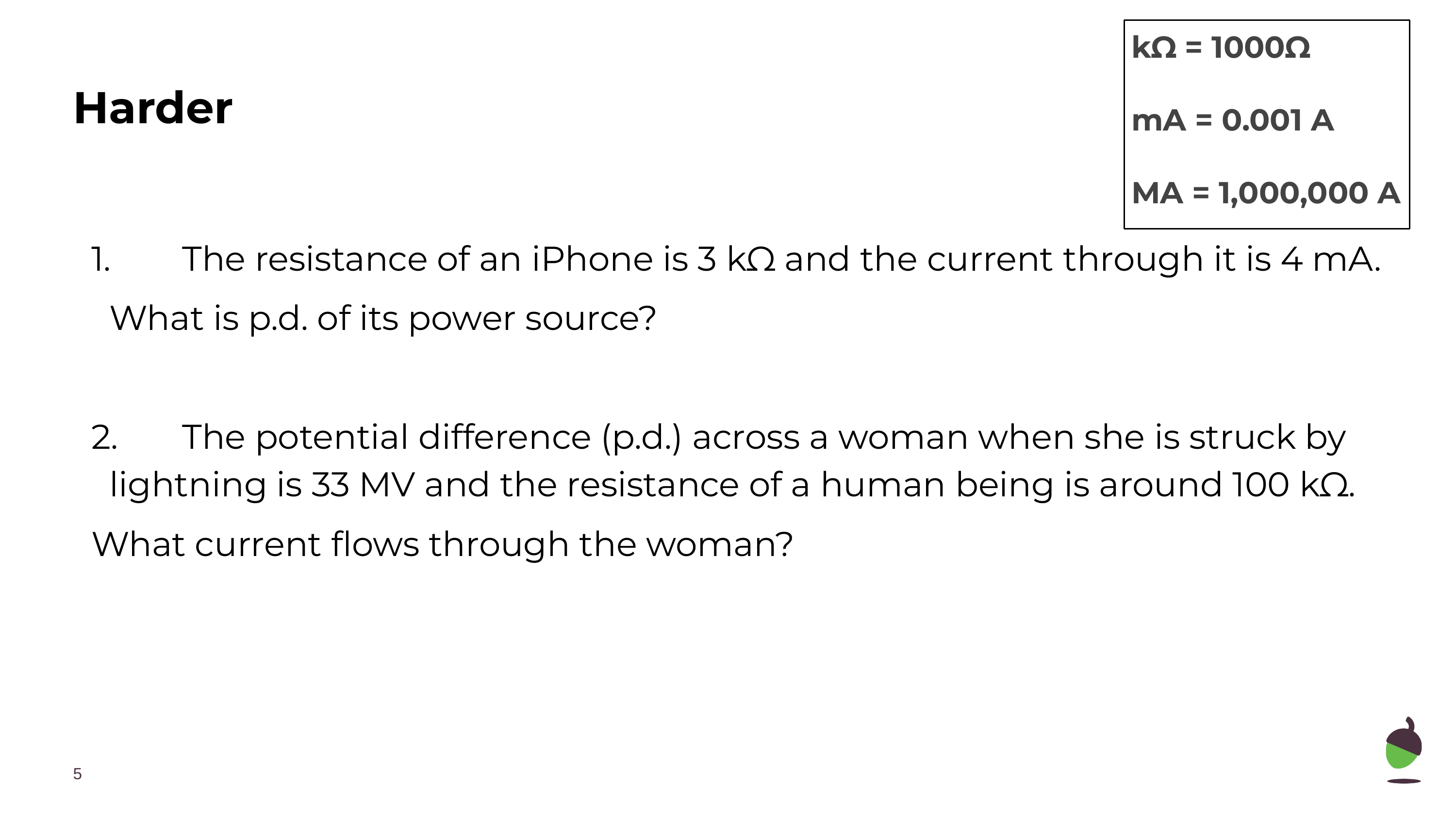

kΩ = 1000Ω

mA = 0.001 A

MA = 1,000,000 A
# Harder
1. 	The resistance of an iPhone is 3 kΩ and the current through it is 4 mA.
What is p.d. of its power source?

2. 	The potential difference (p.d.) across a woman when she is struck by lightning is 33 MV and the resistance of a human being is around 100 kΩ.
What current flows through the woman?

5